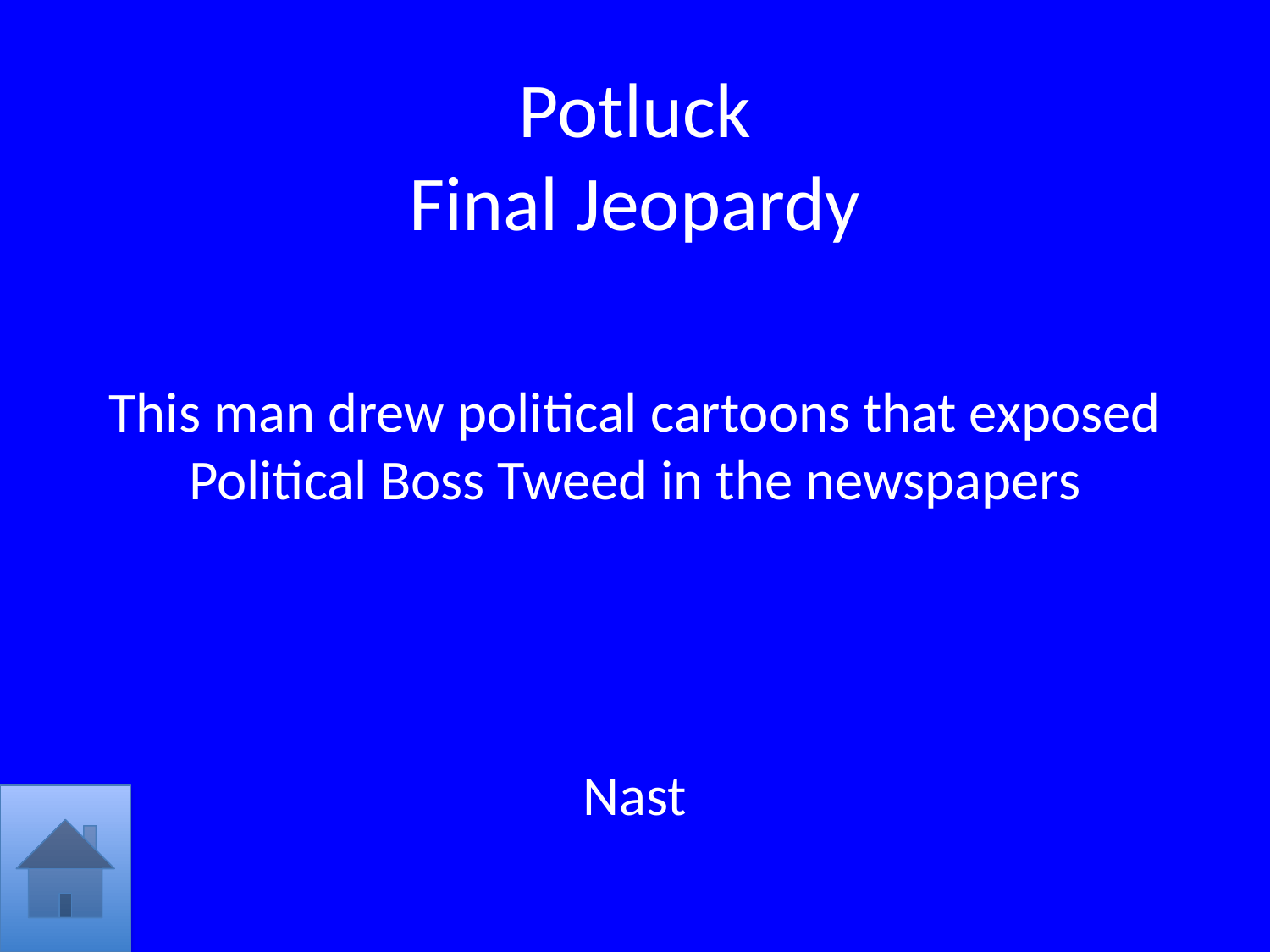

# Potluck Final Jeopardy

This man drew political cartoons that exposed Political Boss Tweed in the newspapers

Nast